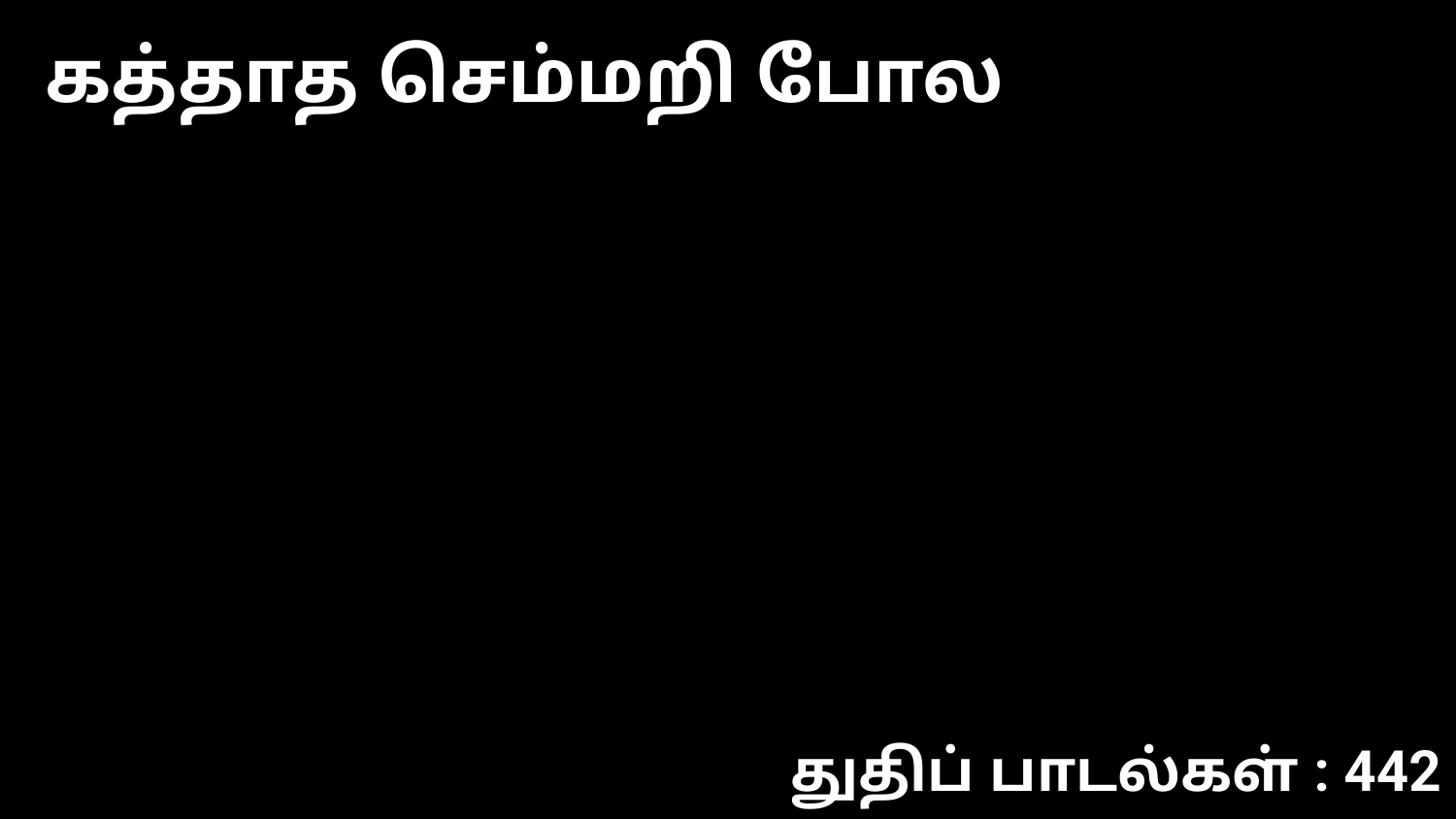

கத்தாத செம்மறி போல
துதிப் பாடல்கள் : 442